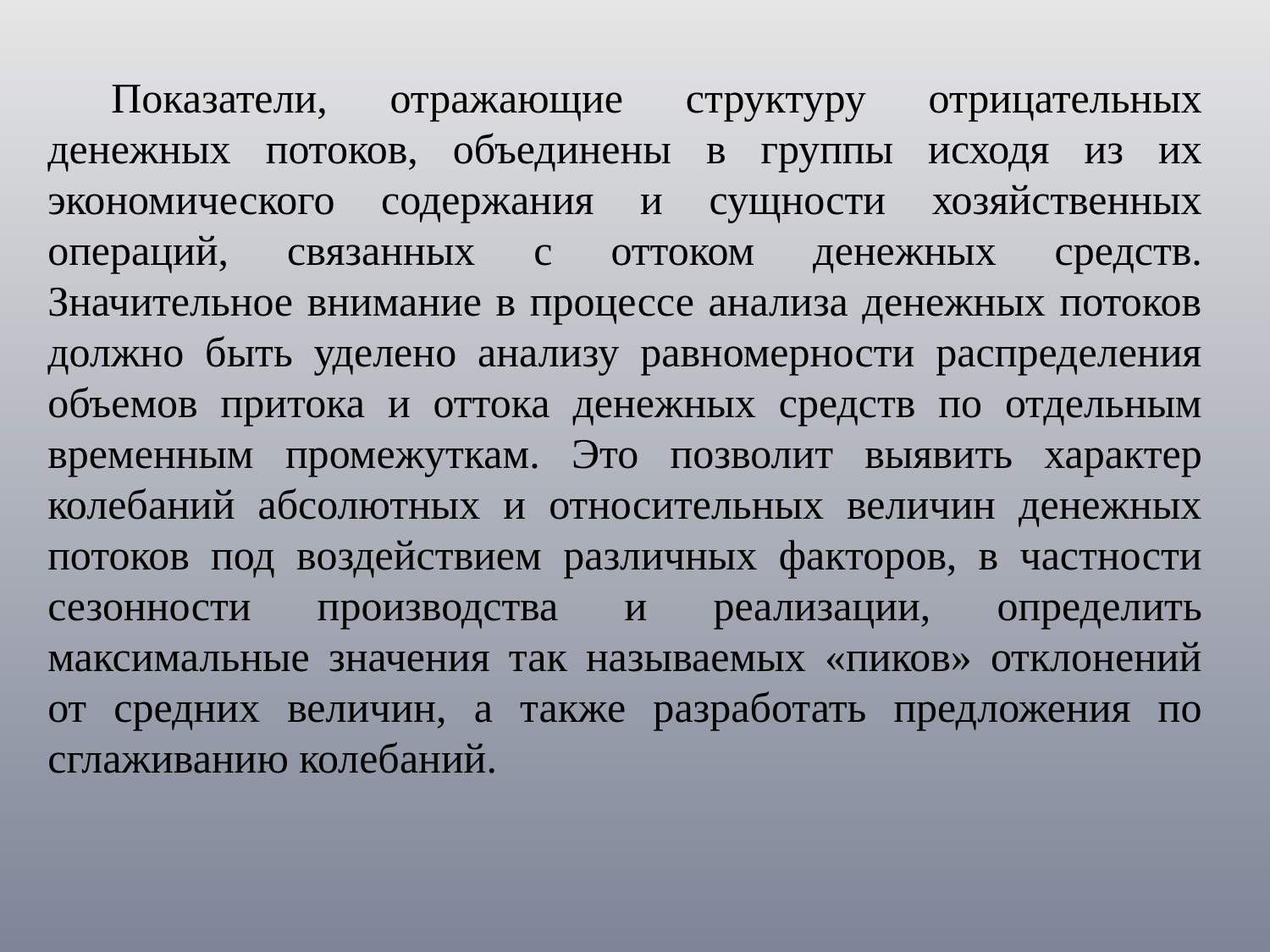

Показатели, отражающие структуру отрицательных денежных потоков, объединены в группы исходя из их экономического содержания и сущности хозяйственных операций, связанных с оттоком денежных средств. Значительное внимание в процессе анализа денежных потоков должно быть уделено анализу равномерности распределения объемов притока и оттока денежных средств по отдельным временным промежуткам. Это позволит выявить характер колебаний абсолютных и относительных величин денежных потоков под воздействием различных факторов, в частности сезонности производства и реализации, определить максимальные значения так называемых «пиков» отклонений от средних величин, а также разработать предложения по сглаживанию колебаний.